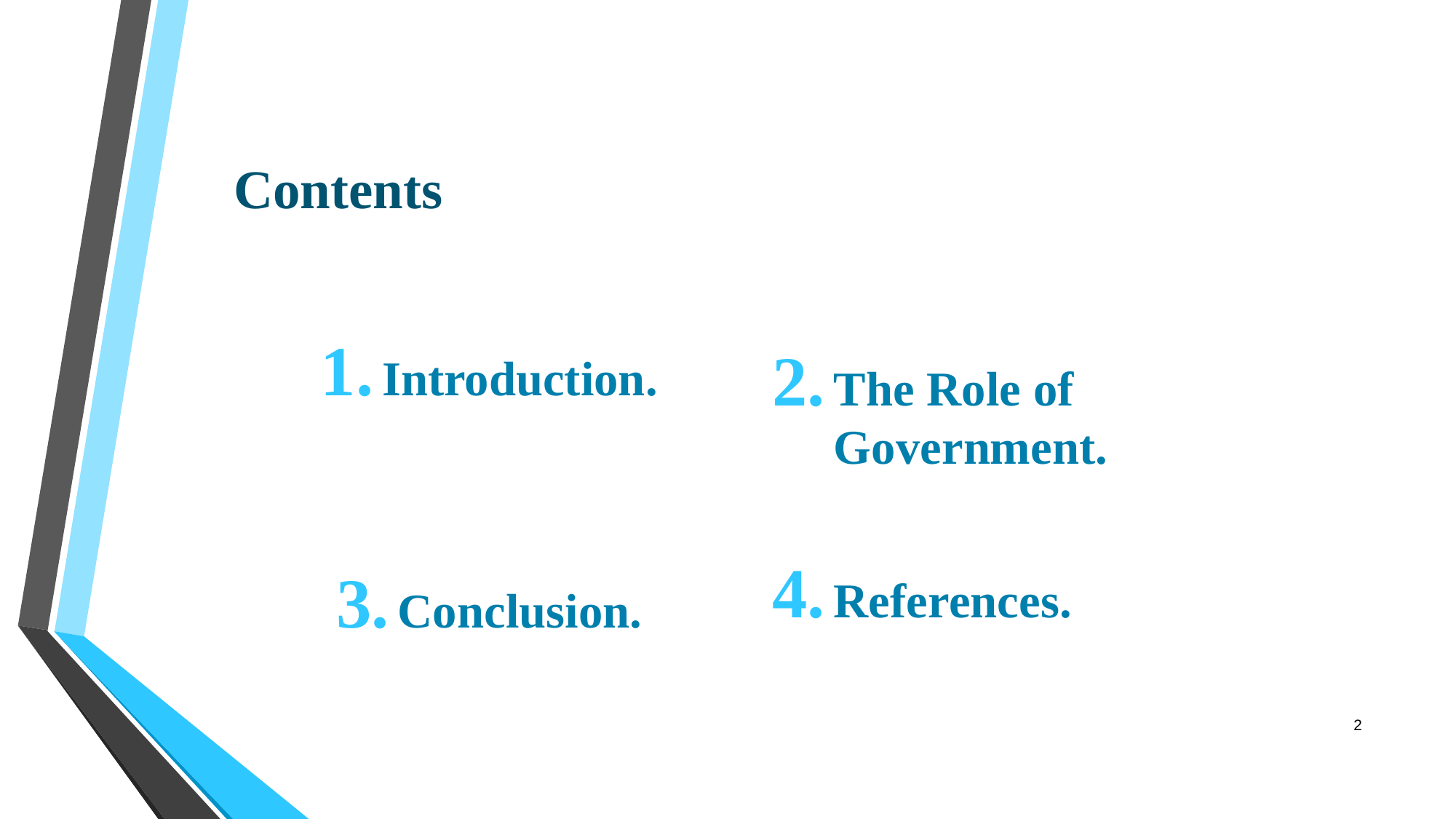

# Contents
Introduction.

Conclusion.

The Role of Government.

References.

2